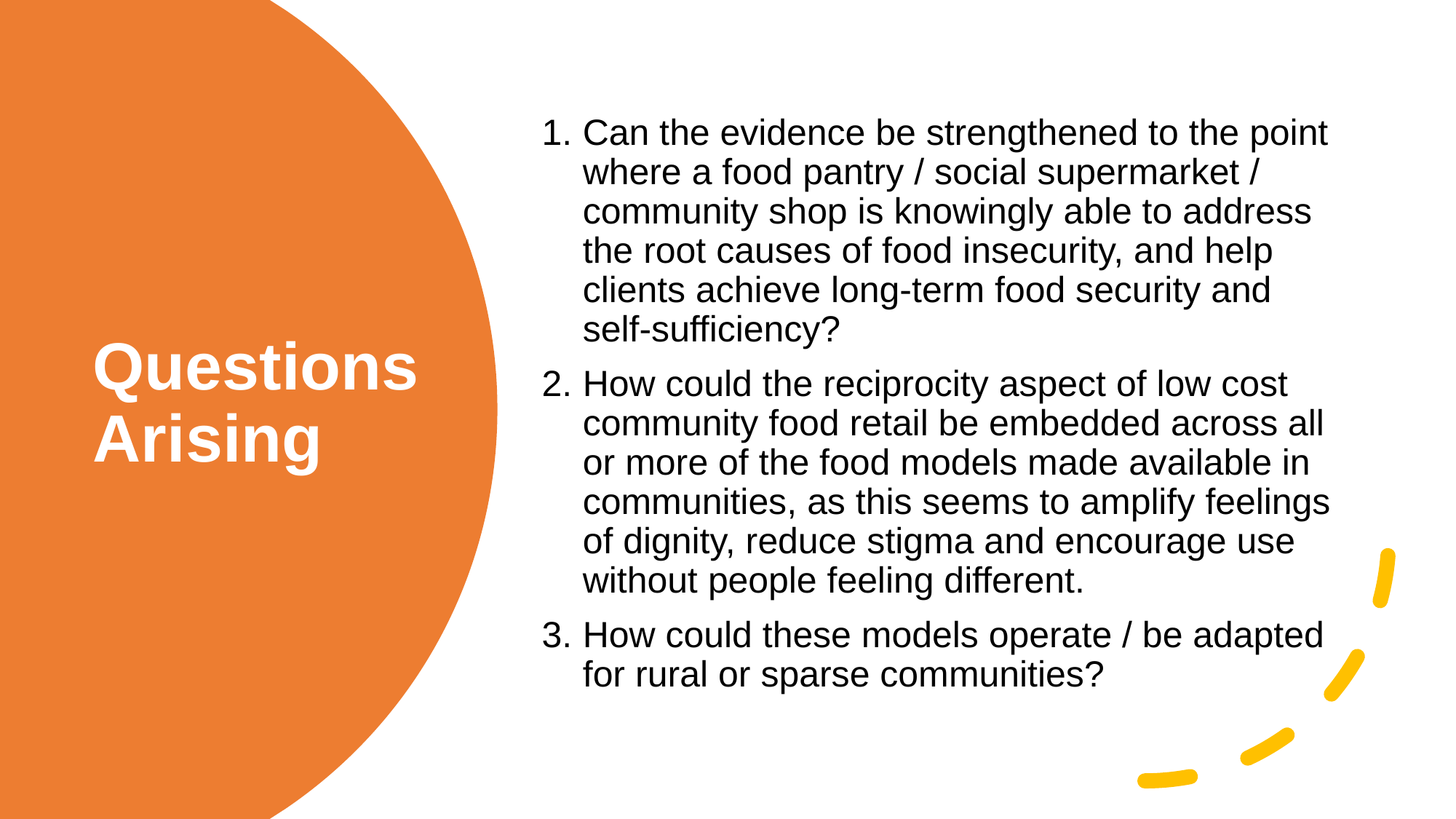

Can the evidence be strengthened to the point where a food pantry / social supermarket / community shop is knowingly able to address the root causes of food insecurity, and help clients achieve long-term food security and self-sufficiency?
How could the reciprocity aspect of low cost community food retail be embedded across all or more of the food models made available in communities, as this seems to amplify feelings of dignity, reduce stigma and encourage use without people feeling different.
How could these models operate / be adapted for rural or sparse communities?
# Questions Arising